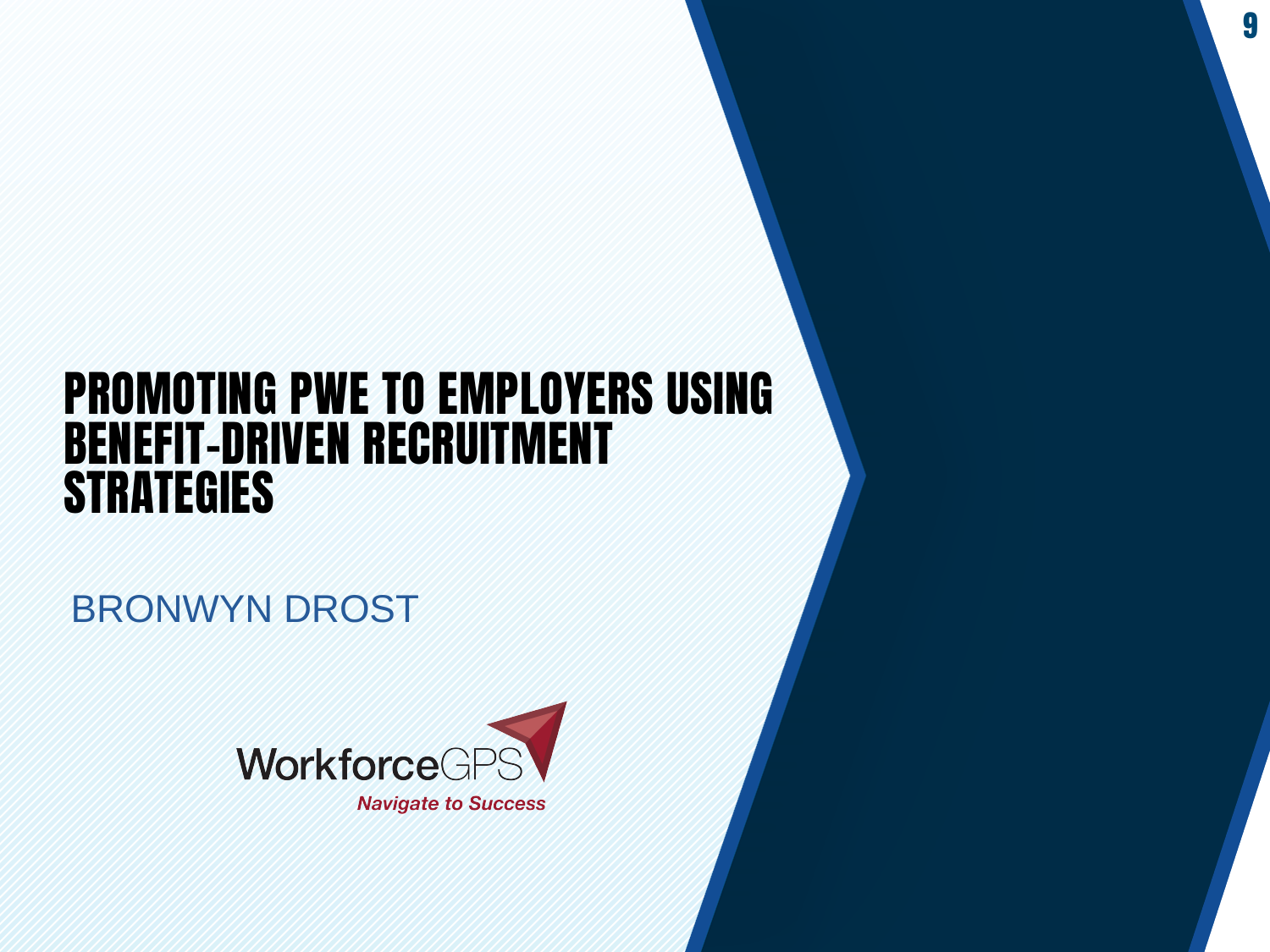

# Promoting PWE to Employers using benefit-driven recruitment strategies
Bronwyn Drost